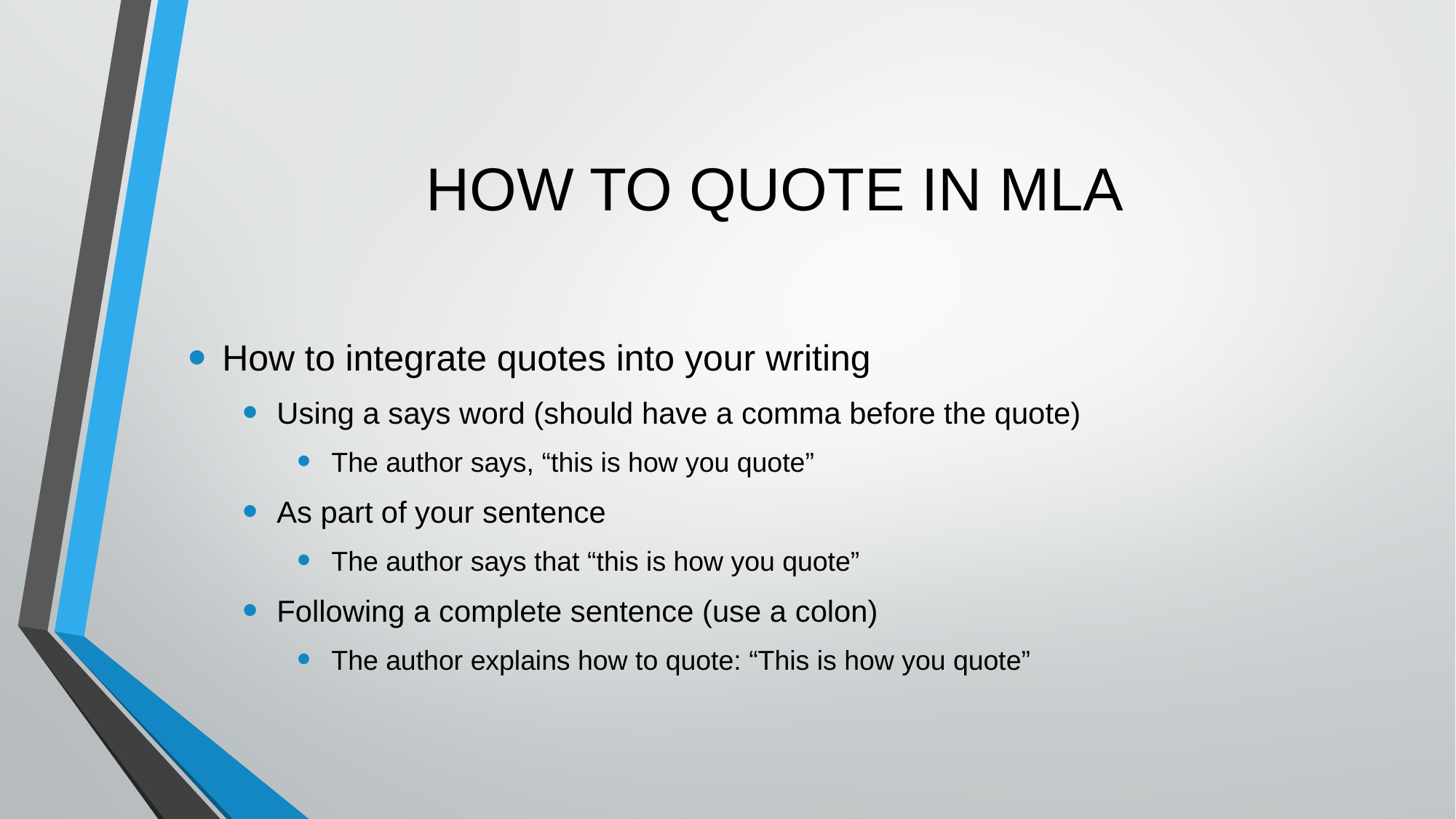

# HOW TO QUOTE IN MLA
How to integrate quotes into your writing
Using a says word (should have a comma before the quote)
The author says, “this is how you quote”
As part of your sentence
The author says that “this is how you quote”
Following a complete sentence (use a colon)
The author explains how to quote: “This is how you quote”